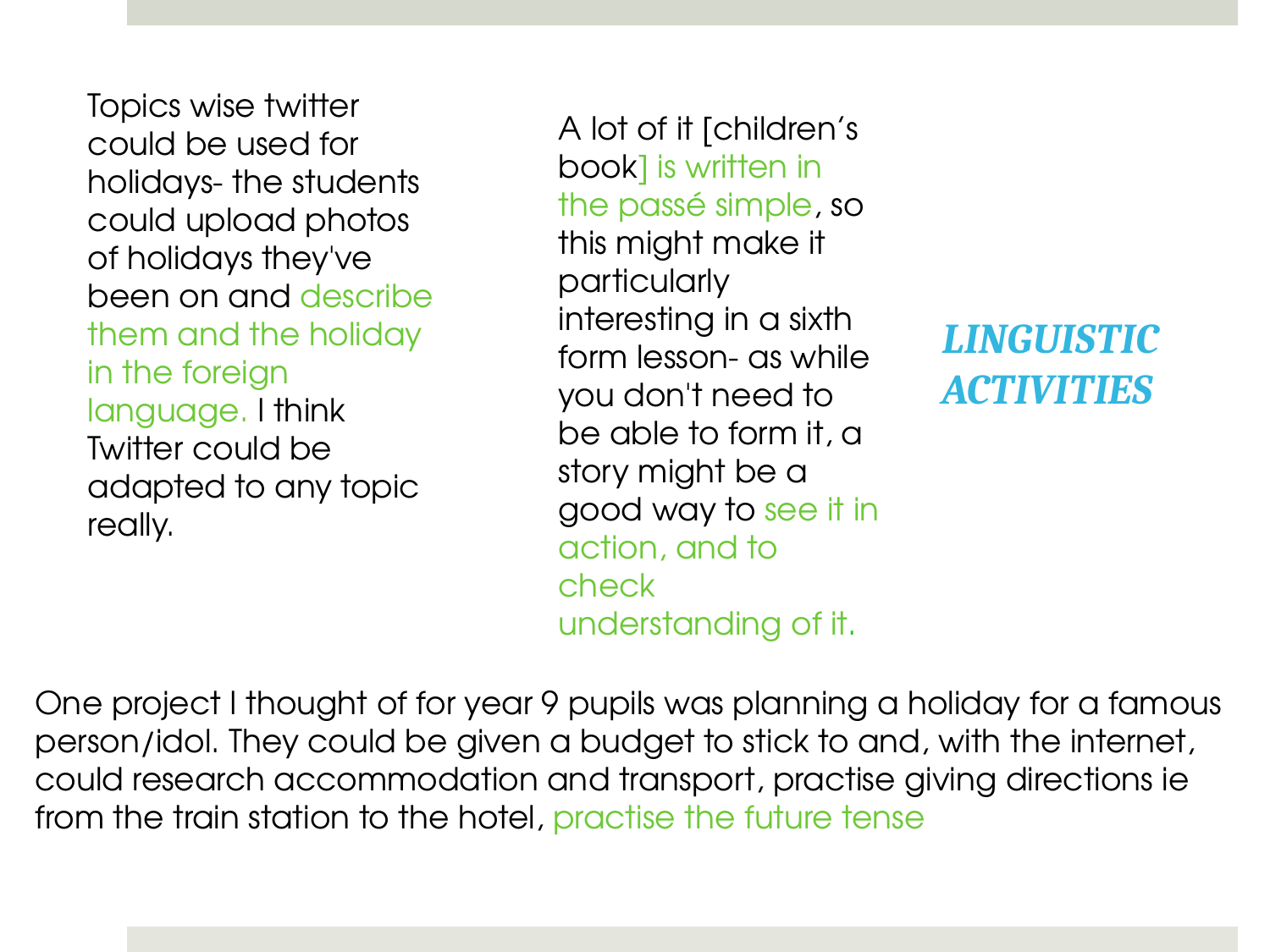

Topics wise twitter could be used for holidays- the students could upload photos of holidays they've been on and describe them and the holiday in the foreign language. I think Twitter could be adapted to any topic really.
A lot of it [children’s book] is written in the passé simple, so this might make it particularly interesting in a sixth form lesson- as while you don't need to be able to form it, a story might be a good way to see it in action, and to check understanding of it.
LINGUISTIC ACTIVITIES
One project I thought of for year 9 pupils was planning a holiday for a famous person/idol. They could be given a budget to stick to and, with the internet, could research accommodation and transport, practise giving directions ie from the train station to the hotel, practise the future tense